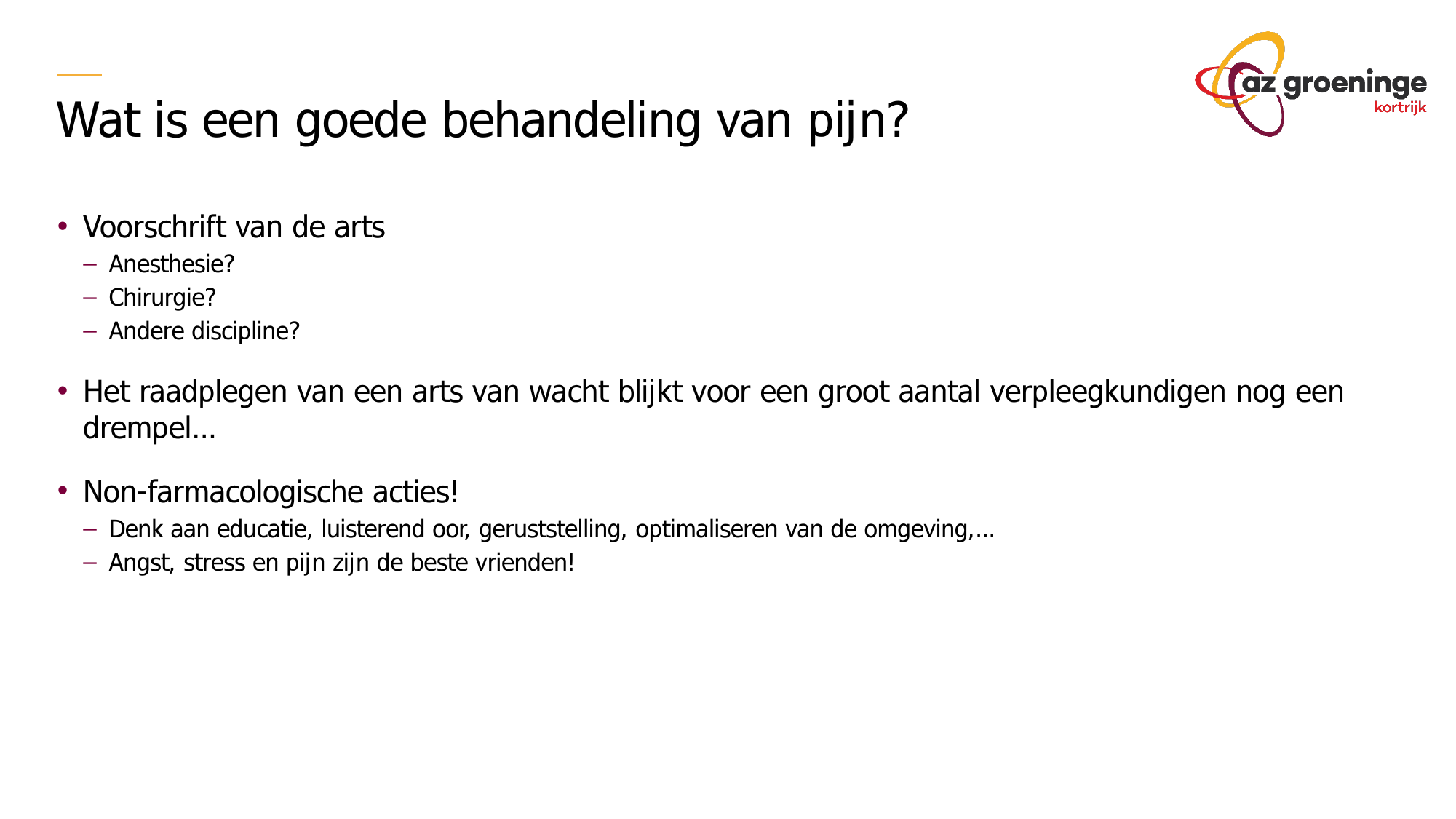

Wat is een goede behandeling van pijn?
Voorschrift van de arts
Anesthesie?
Chirurgie?
Andere discipline?
Het raadplegen van een arts van wacht blijkt voor een groot aantal verpleegkundigen nog een drempel…
Non-farmacologische acties!
Denk aan educatie, luisterend oor, geruststelling, optimaliseren van de omgeving,…
Angst, stress en pijn zijn de beste vrienden!